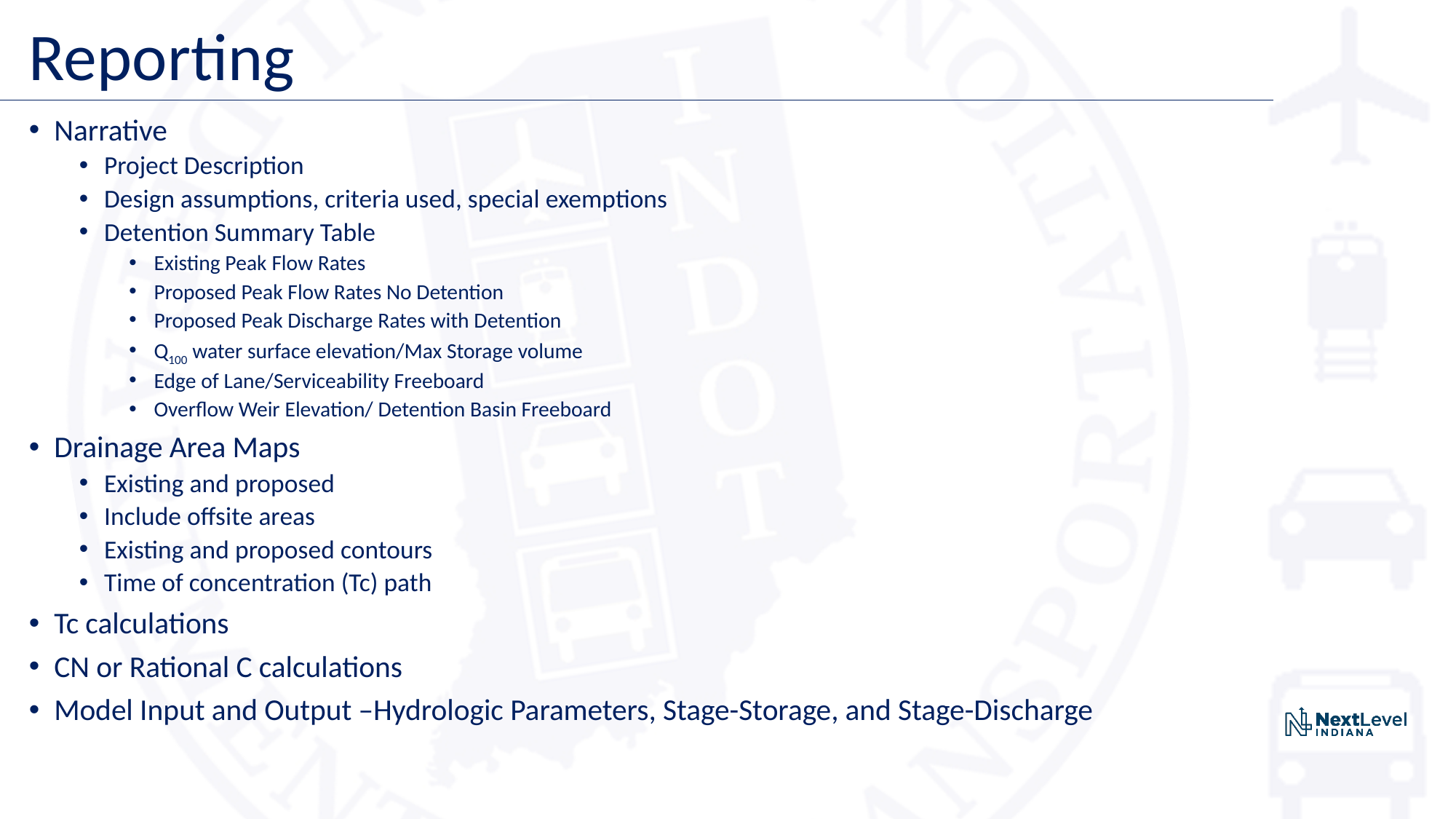

# Reporting
Narrative
Project Description
Design assumptions, criteria used, special exemptions
Detention Summary Table
Existing Peak Flow Rates
Proposed Peak Flow Rates No Detention
Proposed Peak Discharge Rates with Detention
Q100 water surface elevation/Max Storage volume
Edge of Lane/Serviceability Freeboard
Overflow Weir Elevation/ Detention Basin Freeboard
Drainage Area Maps
Existing and proposed
Include offsite areas
Existing and proposed contours
Time of concentration (Tc) path
Tc calculations
CN or Rational C calculations
Model Input and Output –Hydrologic Parameters, Stage-Storage, and Stage-Discharge